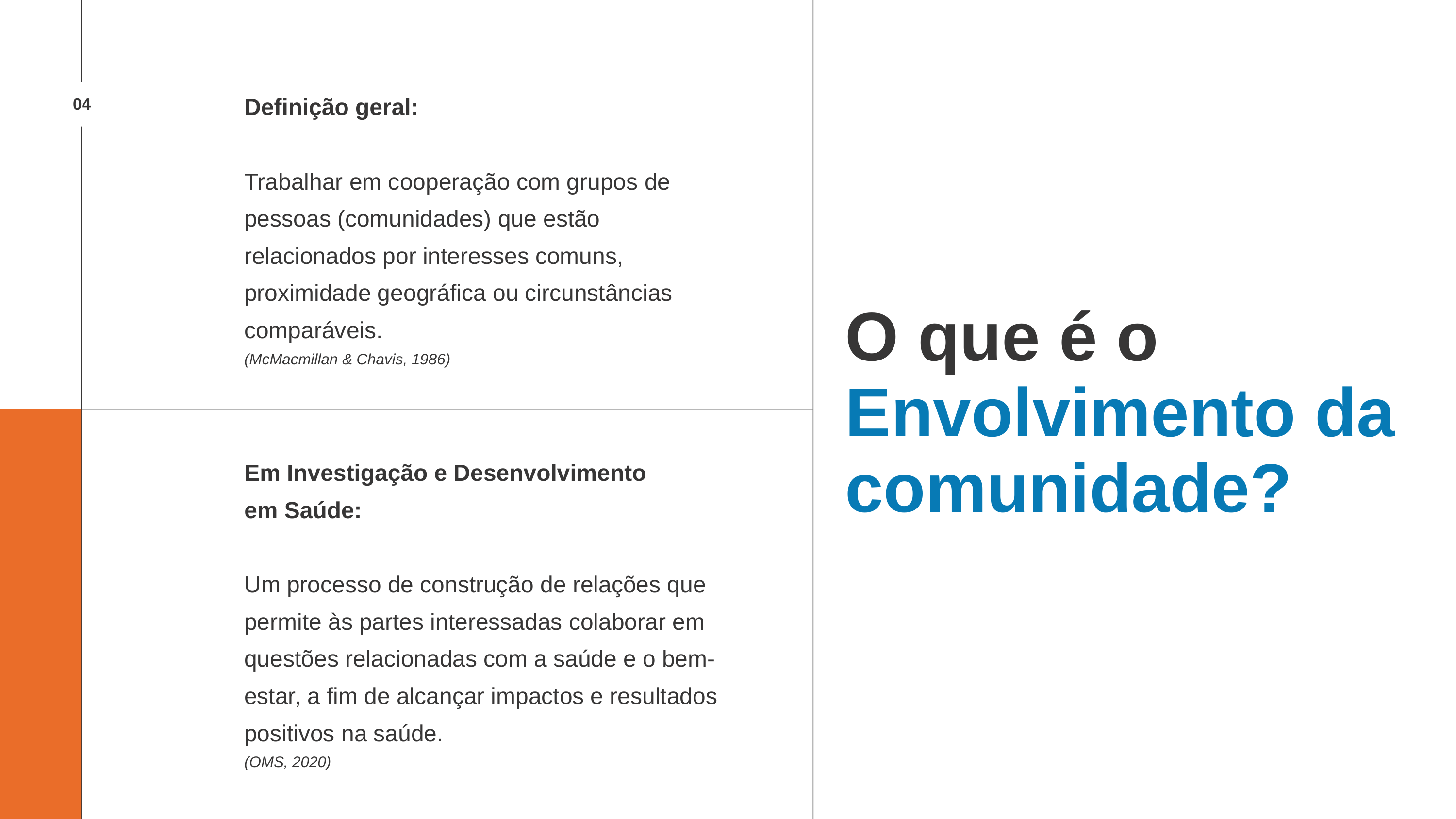

04
Definição geral:

Trabalhar em cooperação com grupos de pessoas (comunidades) que estão relacionados por interesses comuns, proximidade geográfica ou circunstâncias comparáveis.
(McMacmillan & Chavis, 1986)
O que é o Envolvimento da comunidade?

Em Investigação e Desenvolvimento
em Saúde:

Um processo de construção de relações que permite às partes interessadas colaborar em questões relacionadas com a saúde e o bem-estar, a fim de alcançar impactos e resultados positivos na saúde.
(OMS, 2020)